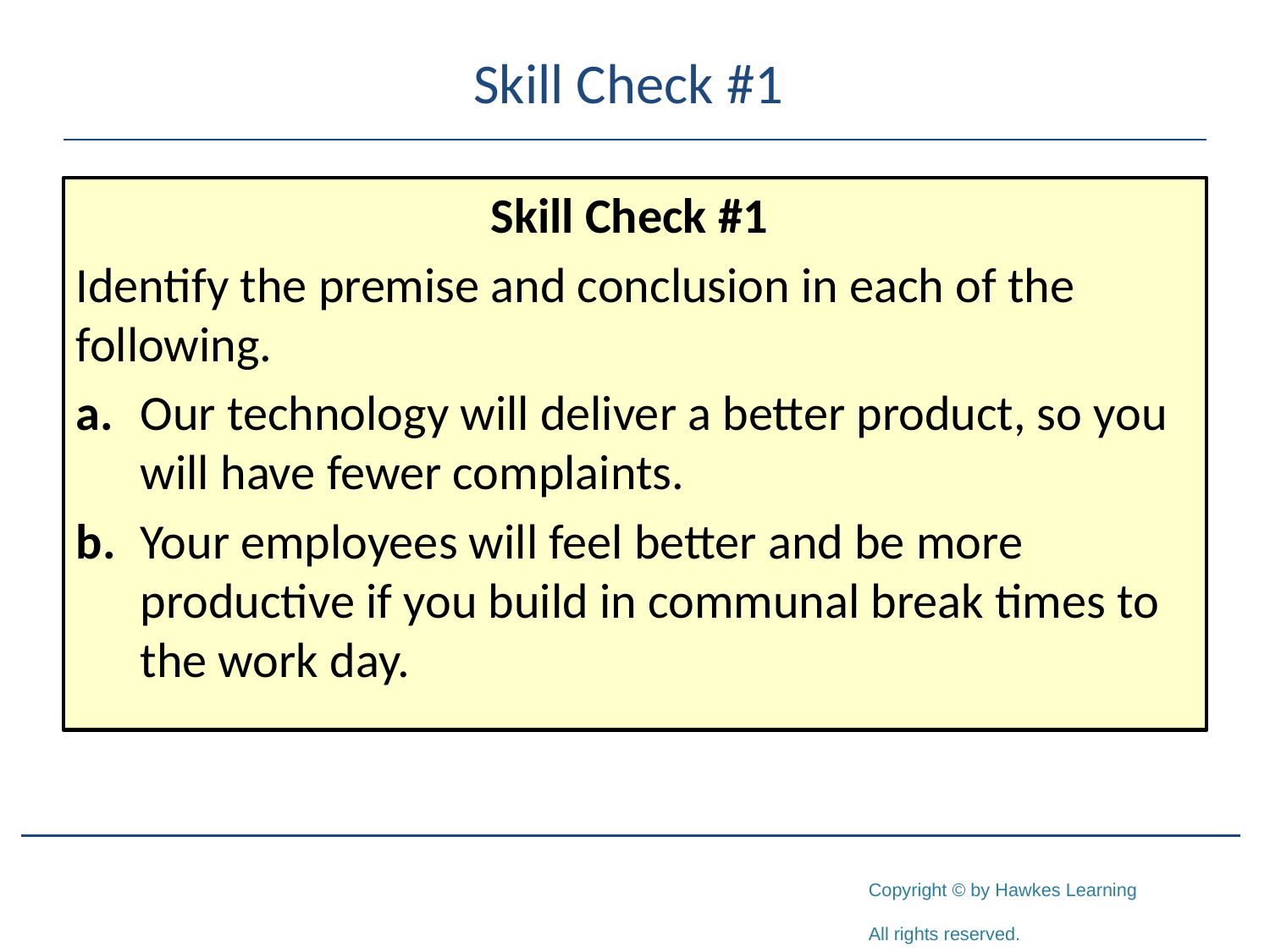

# Skill Check #1
Skill Check #1
Identify the premise and conclusion in each of the following.
a. 	Our technology will deliver a better product, so you will have fewer complaints.
b. 	Your employees will feel better and be more productive if you build in communal break times to the work day.